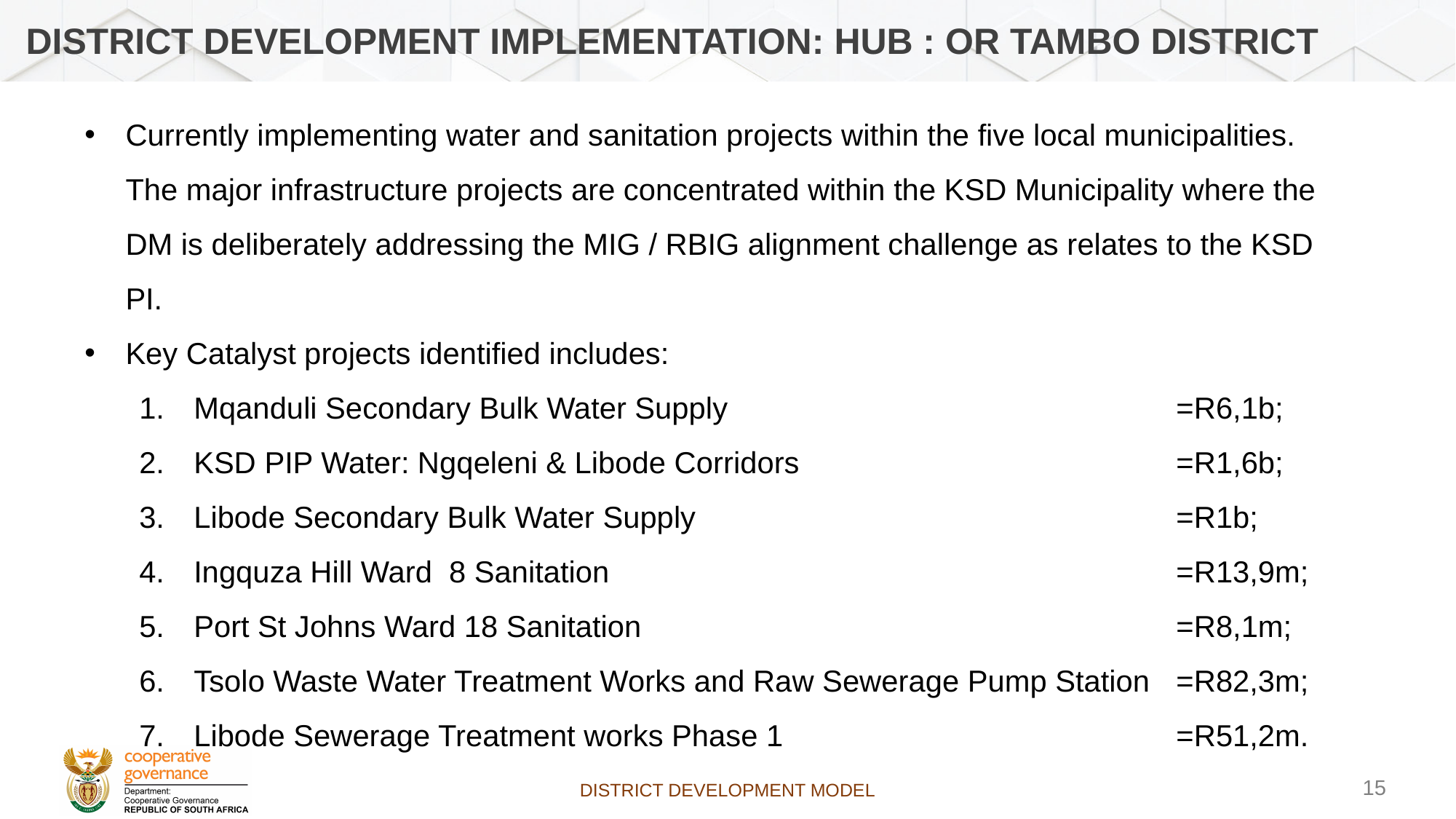

DISTRICT DEVELOPMENT implementation: HUB : OR TAMBO DISTRICT
Currently implementing water and sanitation projects within the five local municipalities. The major infrastructure projects are concentrated within the KSD Municipality where the DM is deliberately addressing the MIG / RBIG alignment challenge as relates to the KSD PI.
Key Catalyst projects identified includes:
Mqanduli Secondary Bulk Water Supply 					=R6,1b;
KSD PIP Water: Ngqeleni & Libode Corridors 				=R1,6b;
Libode Secondary Bulk Water Supply 					=R1b;
Ingquza Hill Ward  8 Sanitation 						=R13,9m;
Port St Johns Ward 18 Sanitation					=R8,1m;
Tsolo Waste Water Treatment Works and Raw Sewerage Pump Station 	=R82,3m;
Libode Sewerage Treatment works Phase 1				=R51,2m.